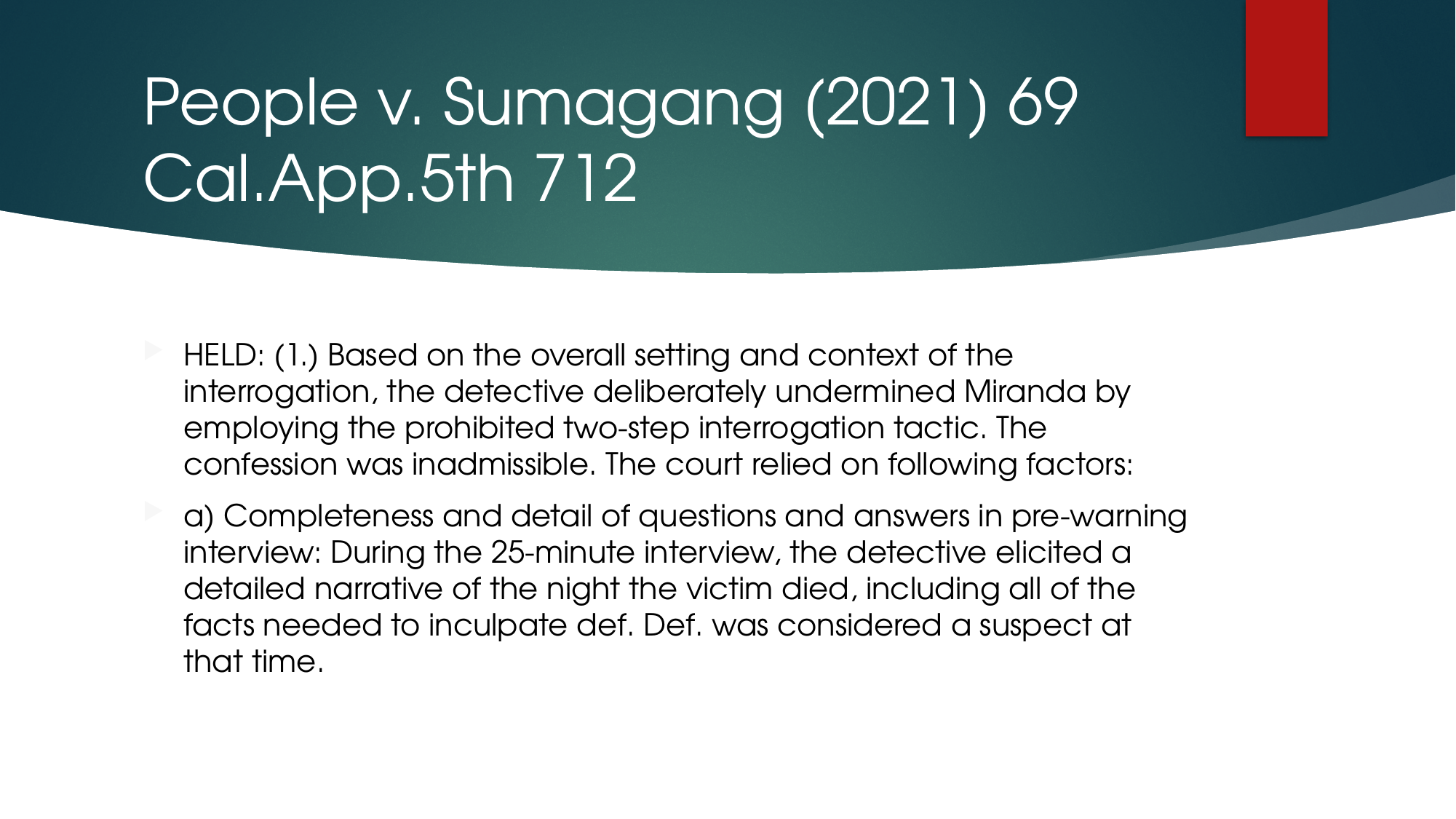

# People v. Sumagang (2021) 69 Cal.App.5th 712

HELD: (1.) Based on the overall setting and context of the interrogation, the detective deliberately undermined Miranda by employing the prohibited two-step interrogation tactic. The confession was inadmissible. The court relied on following factors:
a) Completeness and detail of questions and answers in pre-warning interview: During the 25-minute interview, the detective elicited a detailed narrative of the night the victim died, including all of the facts needed to inculpate def. Def. was considered a suspect at that time.